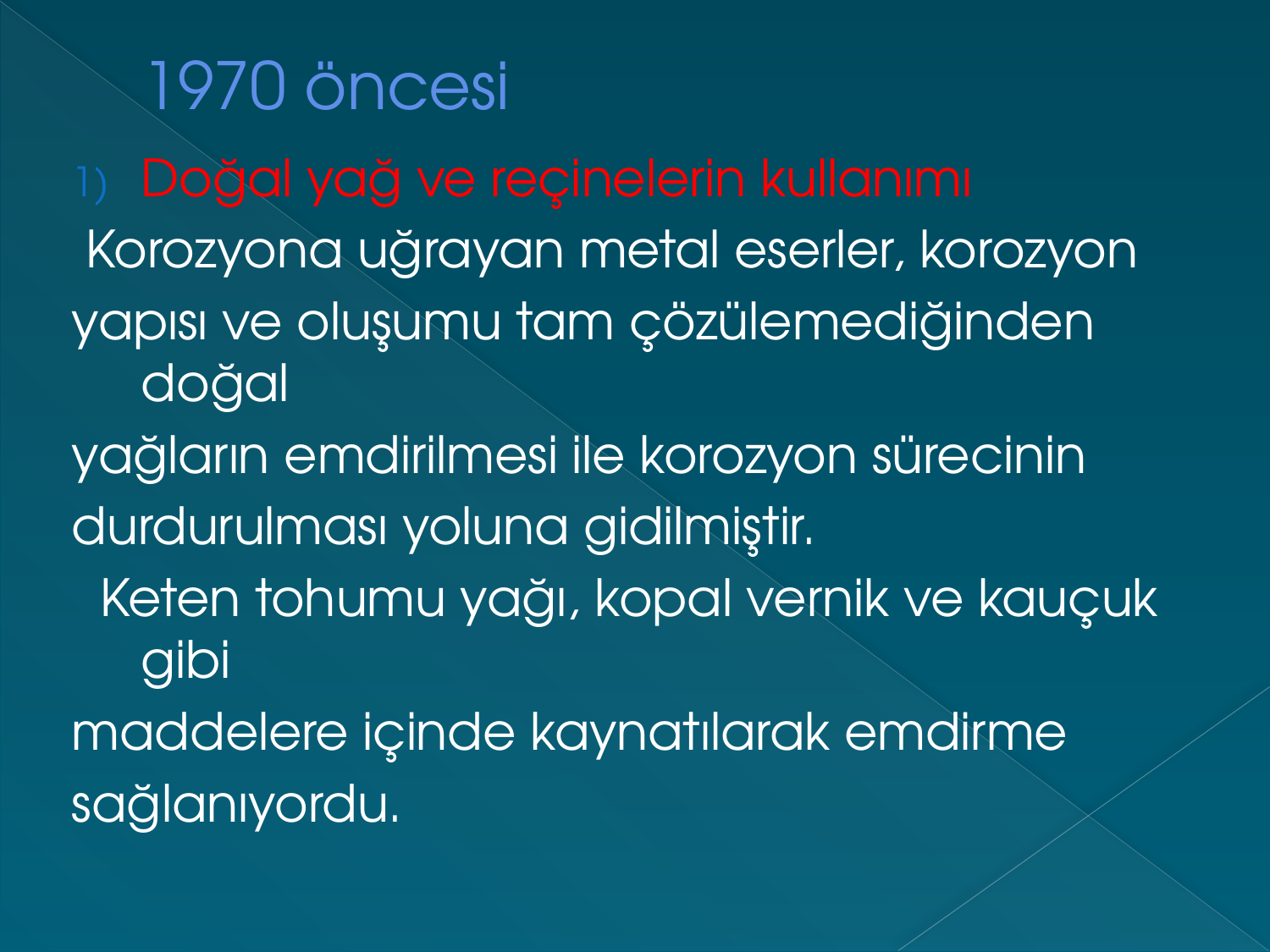

# 1970 öncesi
Doğal yağ ve reçinelerin kullanımı
 Korozyona uğrayan metal eserler, korozyon
yapısı ve oluşumu tam çözülemediğinden doğal
yağların emdirilmesi ile korozyon sürecinin
durdurulması yoluna gidilmiştir.
  Keten tohumu yağı, kopal vernik ve kauçuk gibi
maddelere içinde kaynatılarak emdirme
sağlanıyordu.